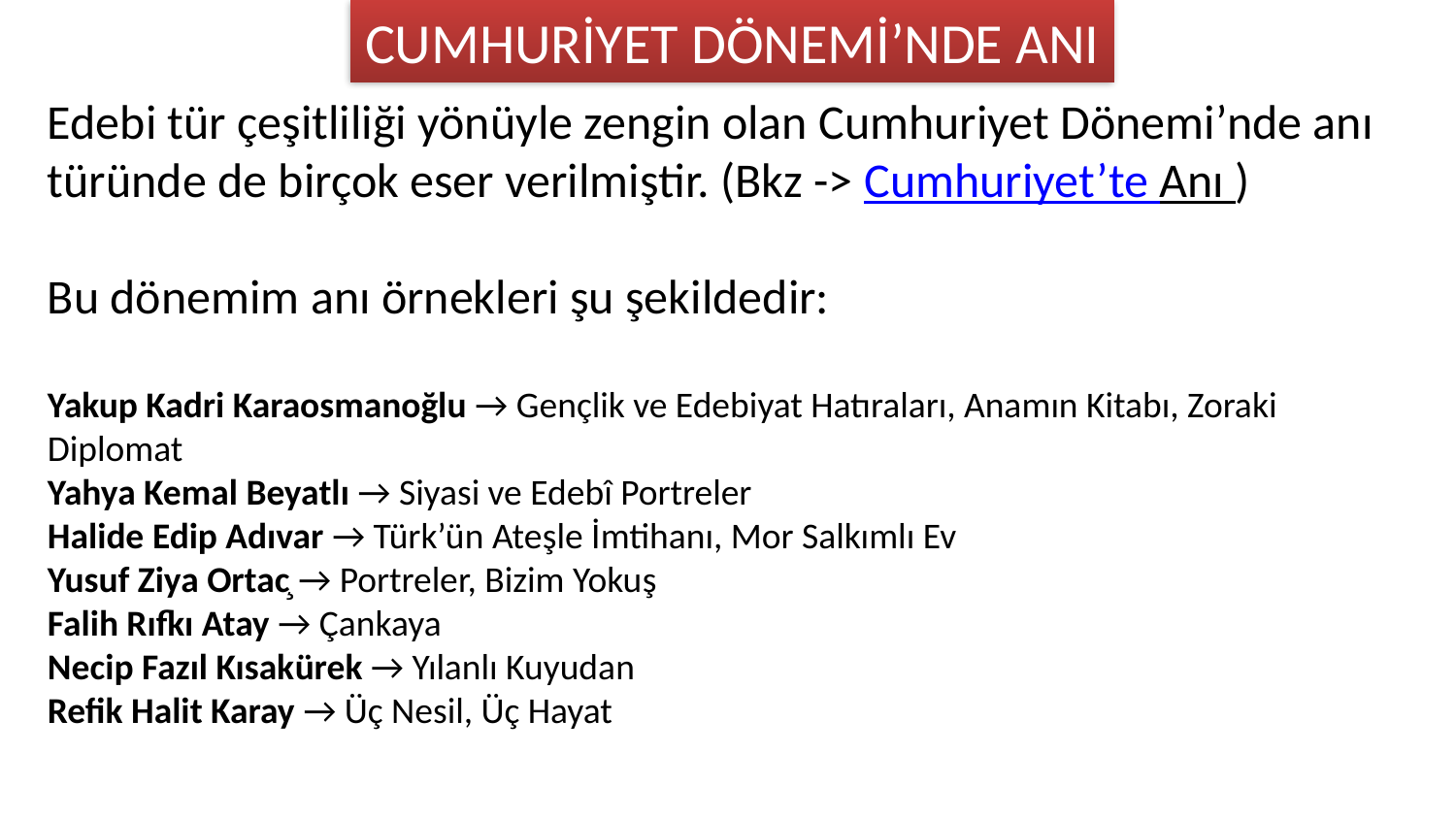

CUMHURİYET DÖNEMİ’NDE ANI
Edebi tür çeşitliliği yönüyle zengin olan Cumhuriyet Dönemi’nde anı türünde de birçok eser verilmiştir. (Bkz -> Cumhuriyet’te Anı )

Bu dönemim anı örnekleri şu şekildedir:

Yakup Kadri Karaosmanoğlu → Gençlik ve Edebiyat Hatıraları, Anamın Kitabı, Zoraki Diplomat
Yahya Kemal Beyatlı → Siyasi ve Edebî Portreler
Halide Edip Adıvar → Türk’ün Ateşle İmtihanı, Mor Salkımlı Ev
Yusuf Ziya Ortaç → Portreler, Bizim Yokuş
Falih Rıfkı Atay → Çankaya
Necip Fazıl Kısakürek → Yılanlı Kuyudan
Refik Halit Karay → Üç Nesil, Üç Hayat